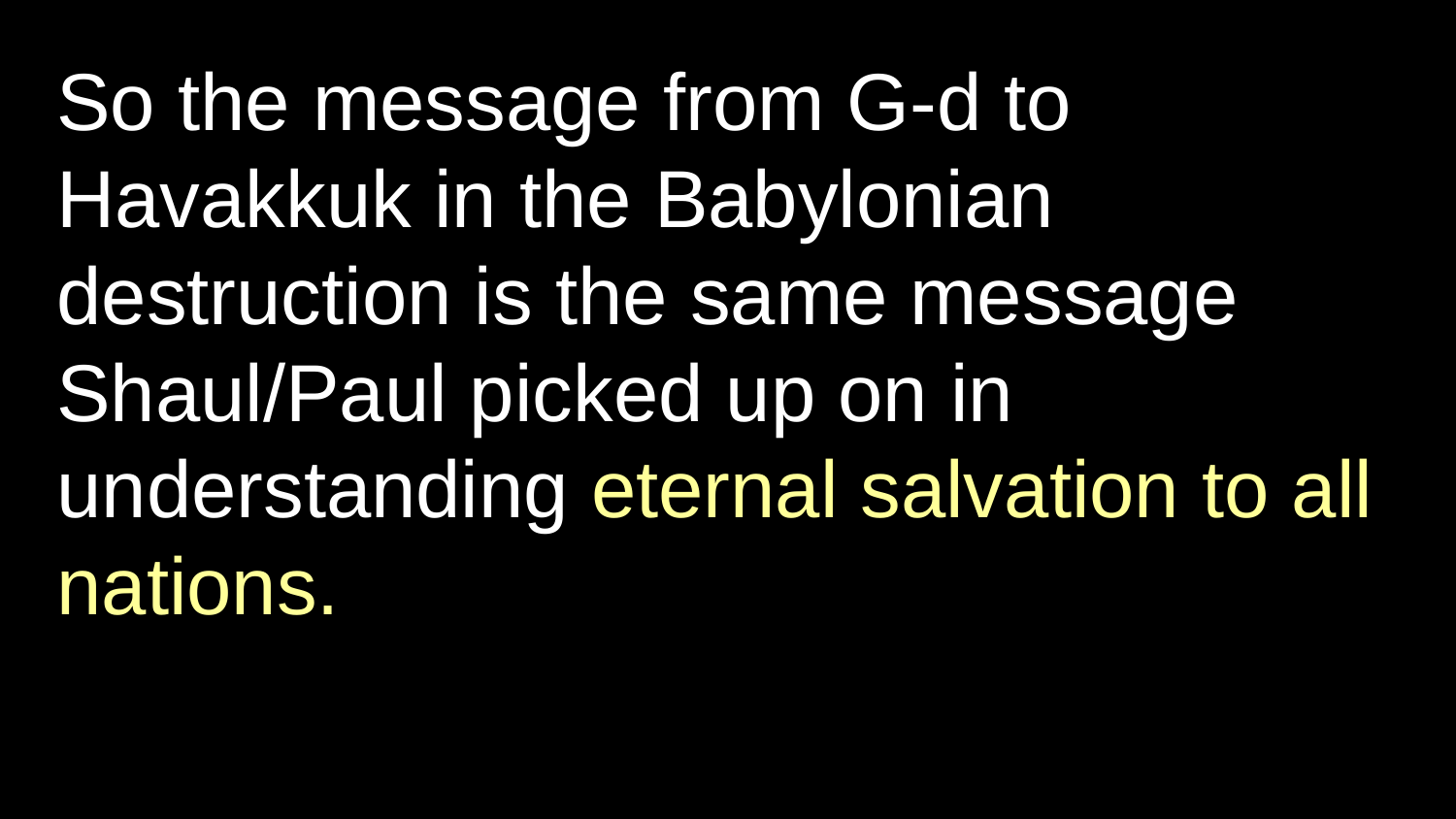

So the message from G-d to Havakkuk in the Babylonian destruction is the same message Shaul/Paul picked up on in understanding eternal salvation to all nations.